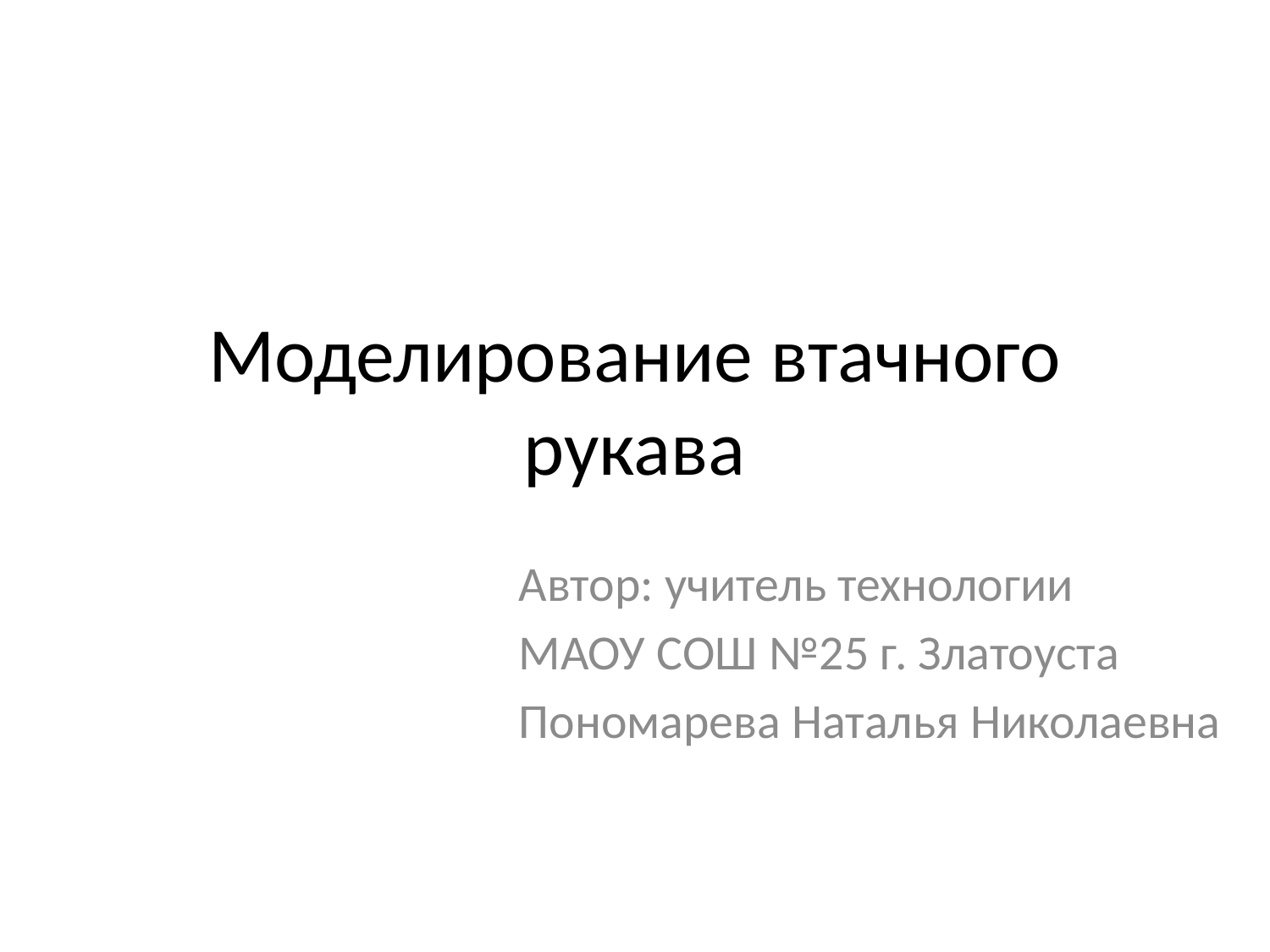

# Моделирование втачного рукава
Автор: учитель технологии
МАОУ СОШ №25 г. Златоуста
Пономарева Наталья Николаевна